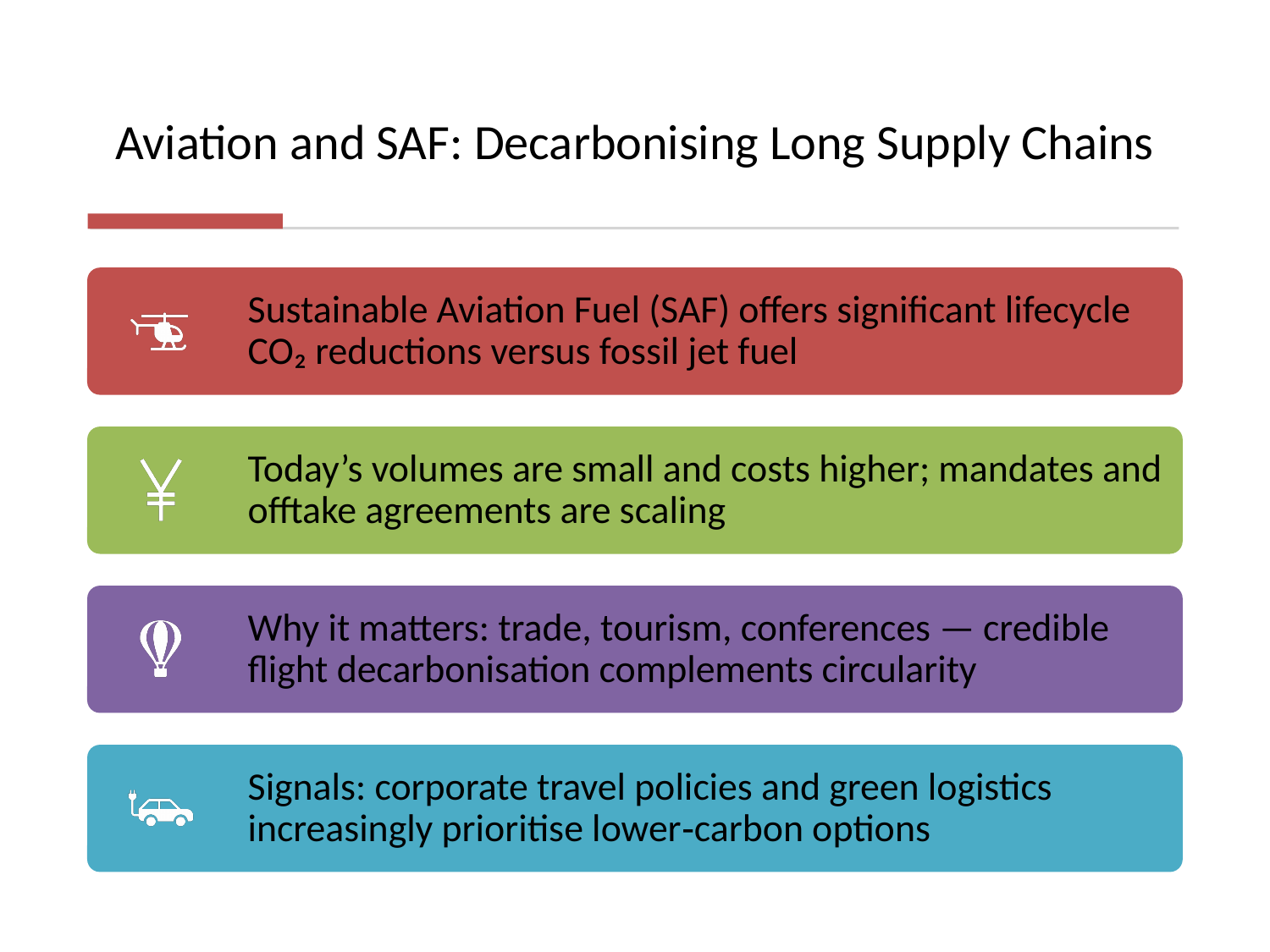

# Aviation and SAF: Decarbonising Long Supply Chains

Sustainable Aviation Fuel (SAF) offers significant lifecycle CO₂ reductions versus fossil jet fuel
Today’s volumes are small and costs higher; mandates and offtake agreements are scaling
Why it matters: trade, tourism, conferences — credible flight decarbonisation complements circularity
Signals: corporate travel policies and green logistics increasingly prioritise lower‑carbon options